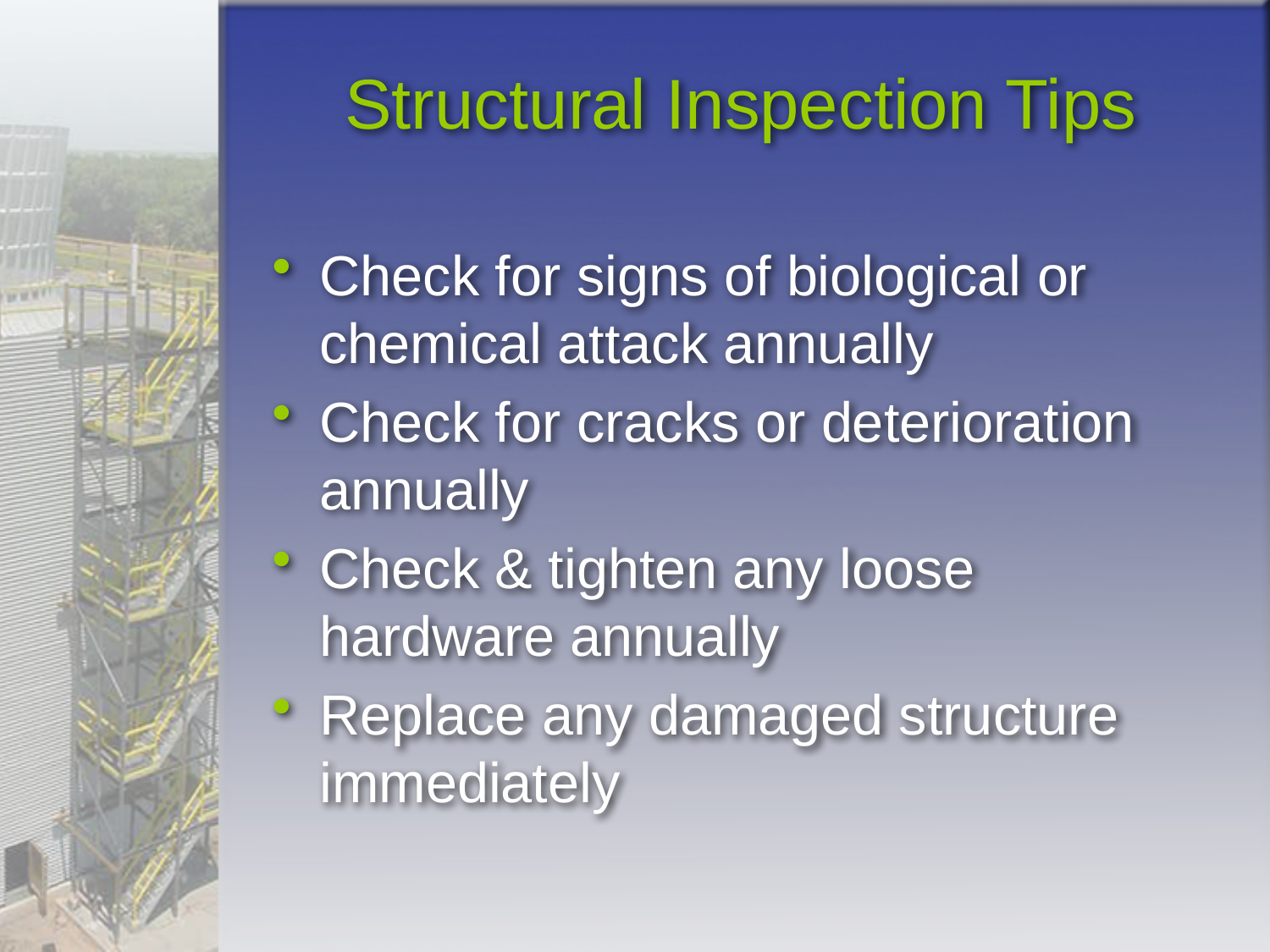

# Structural Inspection Tips
Check for signs of biological or chemical attack annually
Check for cracks or deterioration annually
Check & tighten any loose hardware annually
Replace any damaged structure immediately